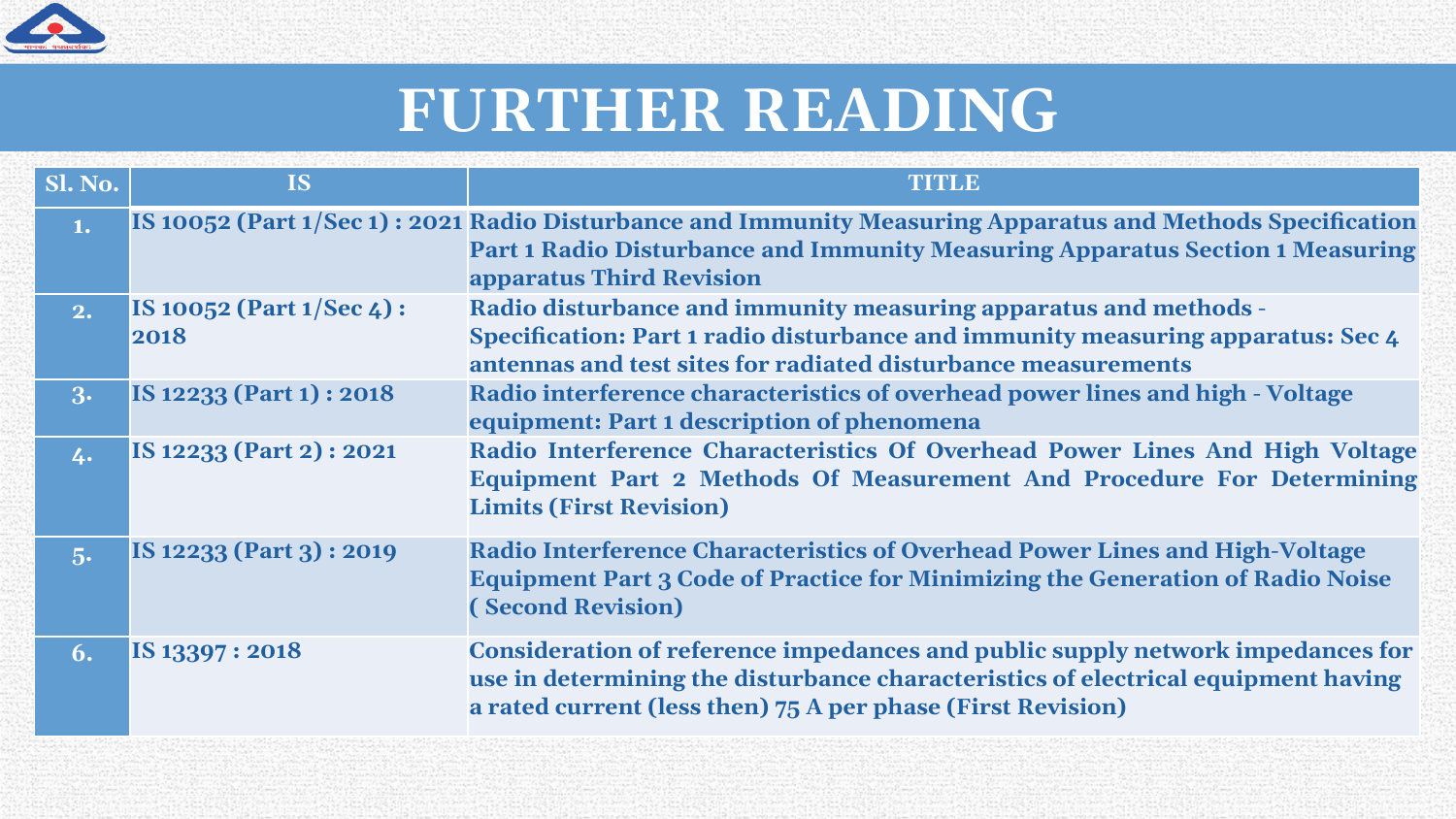

# FURTHER READING
| Sl. No. | IS | TITLE |
| --- | --- | --- |
| 1. | IS 10052 (Part 1/Sec 1) : 2021 | Radio Disturbance and Immunity Measuring Apparatus and Methods Specification Part 1 Radio Disturbance and Immunity Measuring Apparatus Section 1 Measuring apparatus Third Revision |
| 2. | IS 10052 (Part 1/Sec 4) : 2018 | Radio disturbance and immunity measuring apparatus and methods - Specification: Part 1 radio disturbance and immunity measuring apparatus: Sec 4 antennas and test sites for radiated disturbance measurements |
| 3. | IS 12233 (Part 1) : 2018 | Radio interference characteristics of overhead power lines and high - Voltage equipment: Part 1 description of phenomena |
| 4. | IS 12233 (Part 2) : 2021 | Radio Interference Characteristics Of Overhead Power Lines And High Voltage Equipment Part 2 Methods Of Measurement And Procedure For Determining Limits (First Revision) |
| 5. | IS 12233 (Part 3) : 2019 | Radio Interference Characteristics of Overhead Power Lines and High-Voltage Equipment Part 3 Code of Practice for Minimizing the Generation of Radio Noise ( Second Revision) |
| 6. | IS 13397 : 2018 | Consideration of reference impedances and public supply network impedances for use in determining the disturbance characteristics of electrical equipment having a rated current (less then) 75 A per phase (First Revision) |